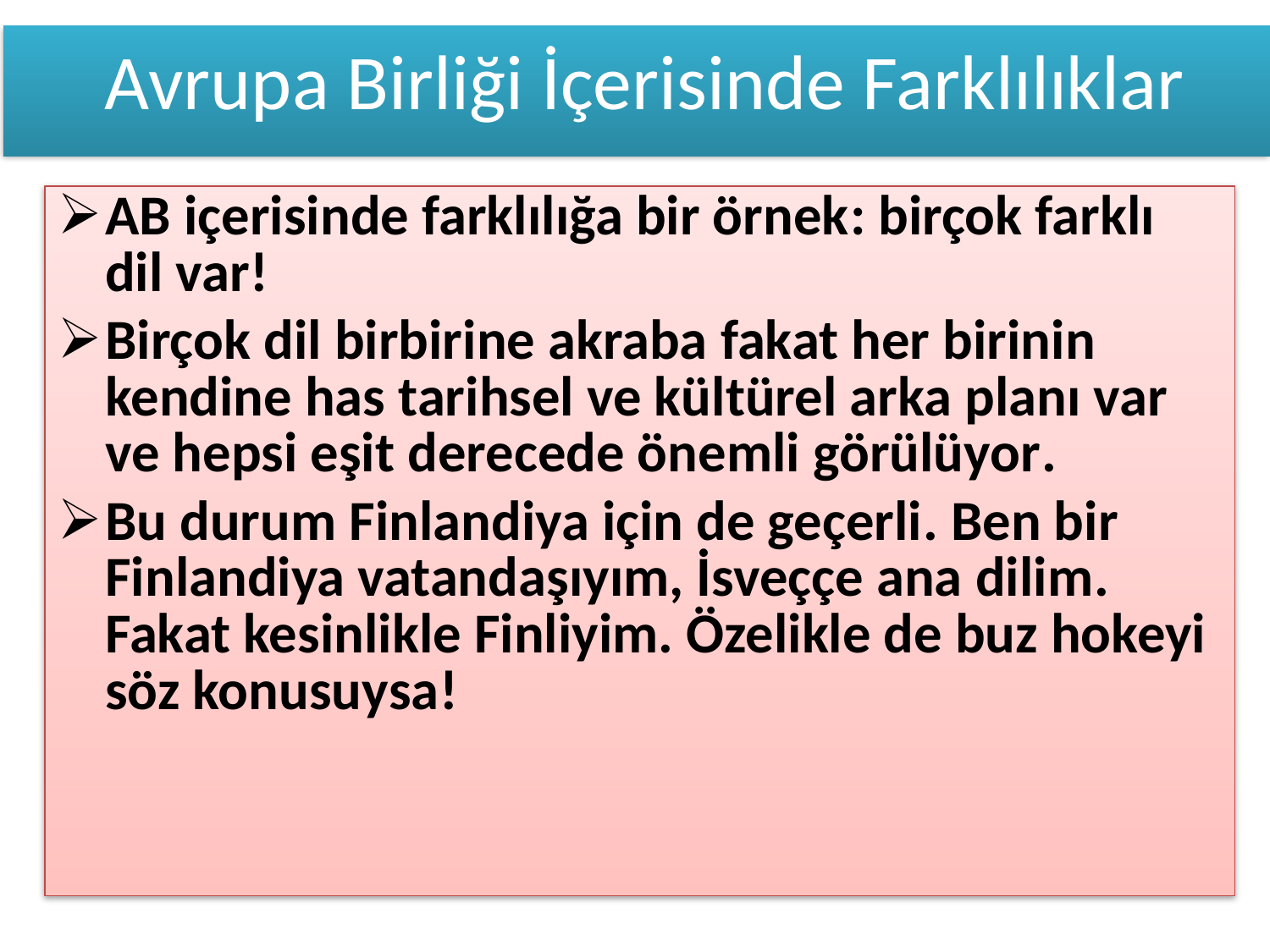

Avrupa Birliği İçerisinde Farklılıklar
AB içerisinde farklılığa bir örnek: birçok farklı dil var!
Birçok dil birbirine akraba fakat her birinin kendine has tarihsel ve kültürel arka planı var ve hepsi eşit derecede önemli görülüyor.
Bu durum Finlandiya için de geçerli. Ben bir Finlandiya vatandaşıyım, İsveççe ana dilim. Fakat kesinlikle Finliyim. Özelikle de buz hokeyi söz konusuysa!